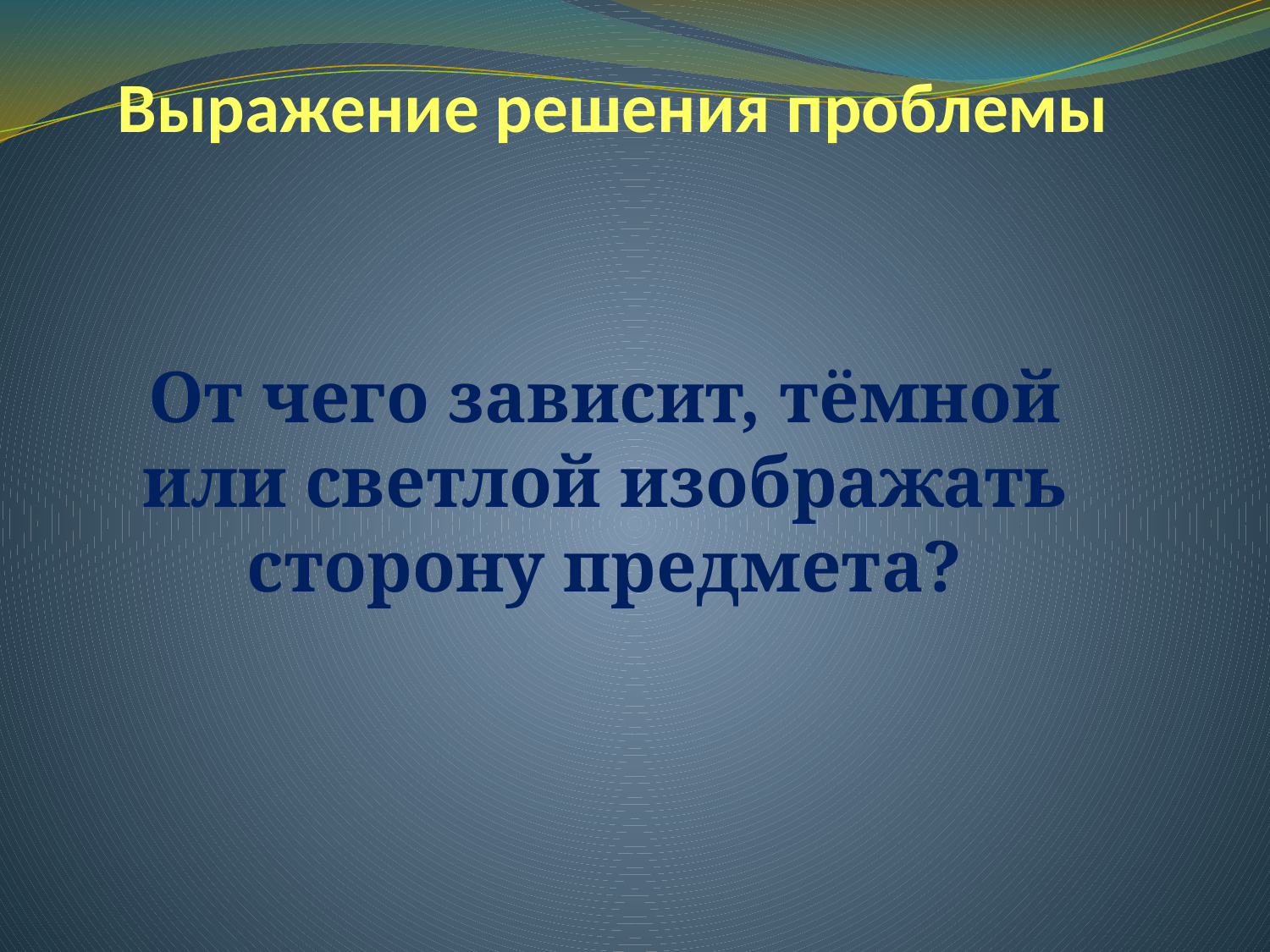

# Выражение решения проблемы
От чего зависит, тёмной или светлой изображать сторону предмета?